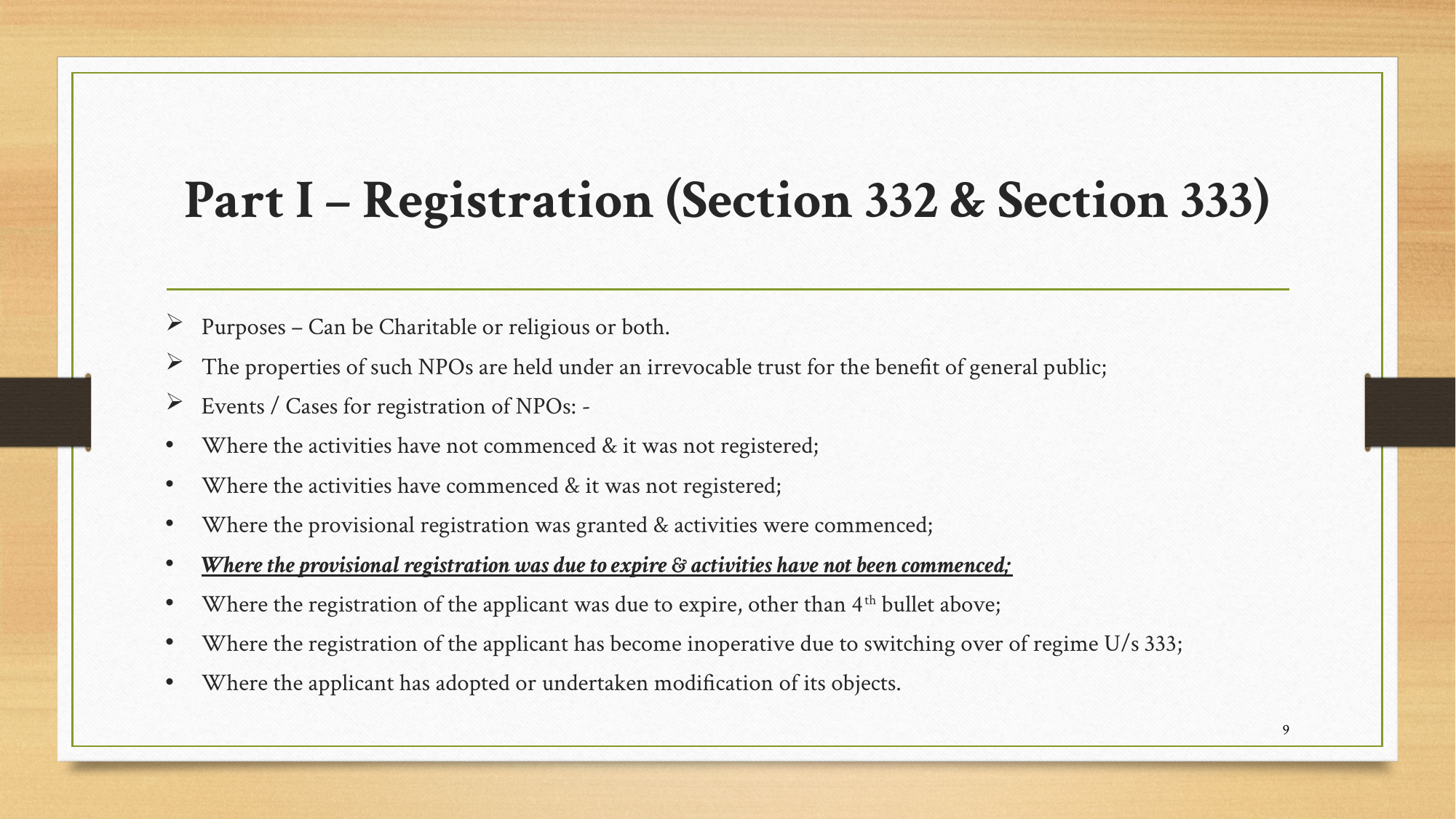

# Part I – Registration (Section 332 & Section 333)
Purposes – Can be Charitable or religious or both.
The properties of such NPOs are held under an irrevocable trust for the benefit of general public;
Events / Cases for registration of NPOs: -
Where the activities have not commenced & it was not registered;
Where the activities have commenced & it was not registered;
Where the provisional registration was granted & activities were commenced;
Where the provisional registration was due to expire & activities have not been commenced;
Where the registration of the applicant was due to expire, other than 4th bullet above;
Where the registration of the applicant has become inoperative due to switching over of regime U/s 333;
Where the applicant has adopted or undertaken modification of its objects.
9